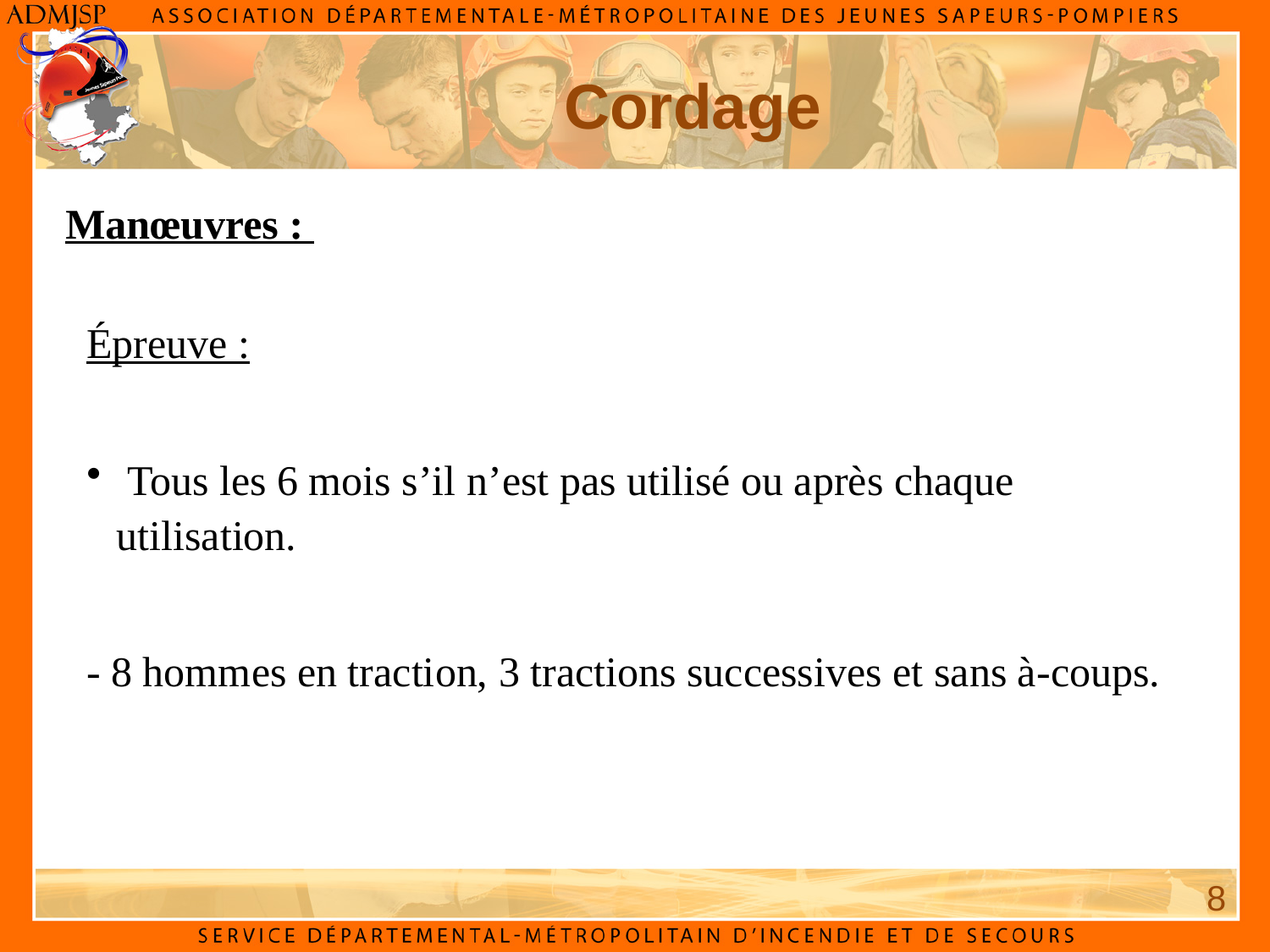

Cordage
Manœuvres :
Épreuve :

 Tous les 6 mois s’il n’est pas utilisé ou après chaque utilisation.

- 8 hommes en traction, 3 tractions successives et sans à-coups.
8